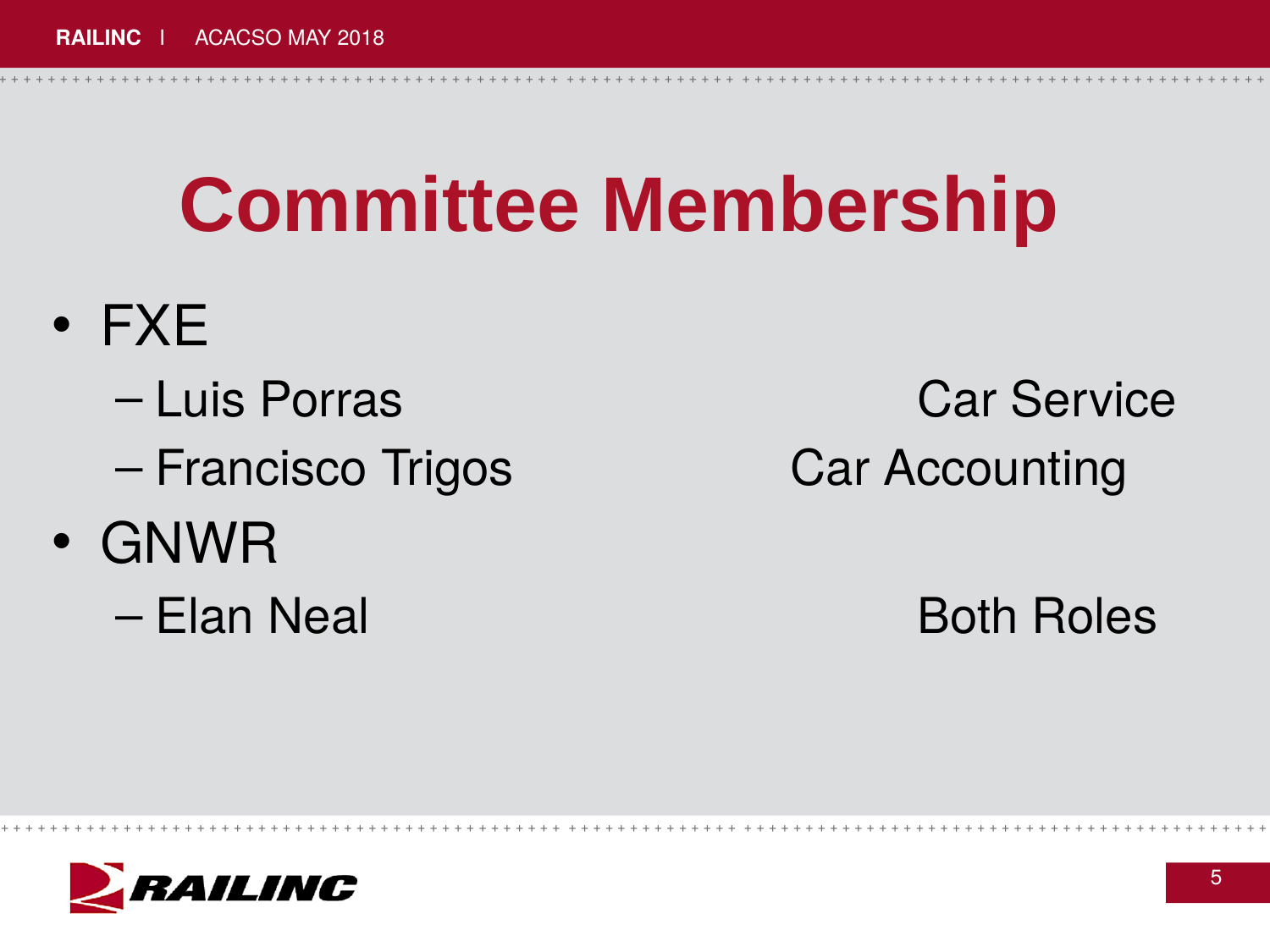

# Committee Membership
FXE
Luis Porras					Car Service
Francisco Trigos			Car Accounting
GNWR
Elan Neal					Both Roles

5